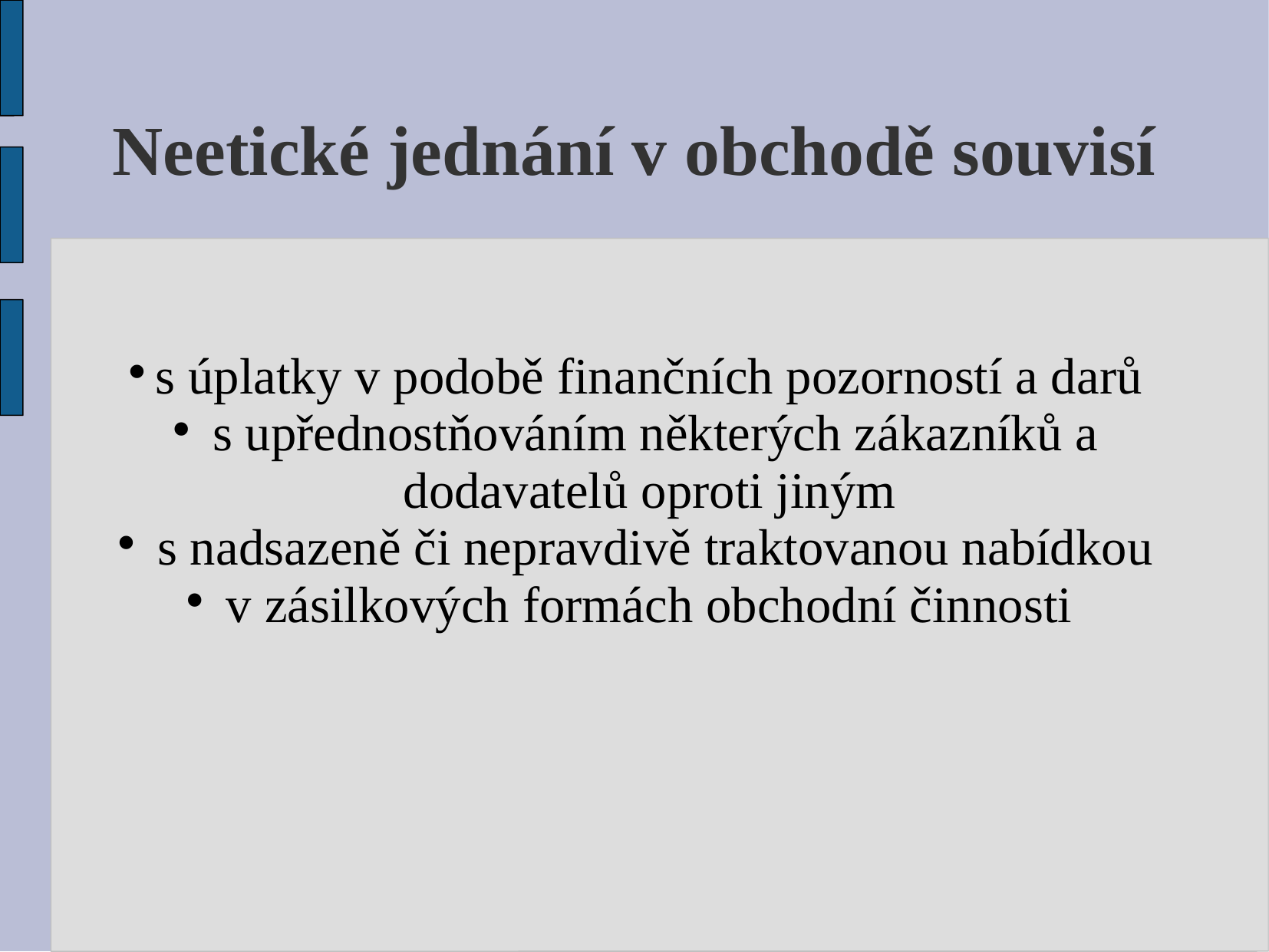

# Neetické jednání v obchodě souvisí
s úplatky v podobě finančních pozorností a darů
 s upřednostňováním některých zákazníků a dodavatelů oproti jiným
 s nadsazeně či nepravdivě traktovanou nabídkou
 v zásilkových formách obchodní činnosti